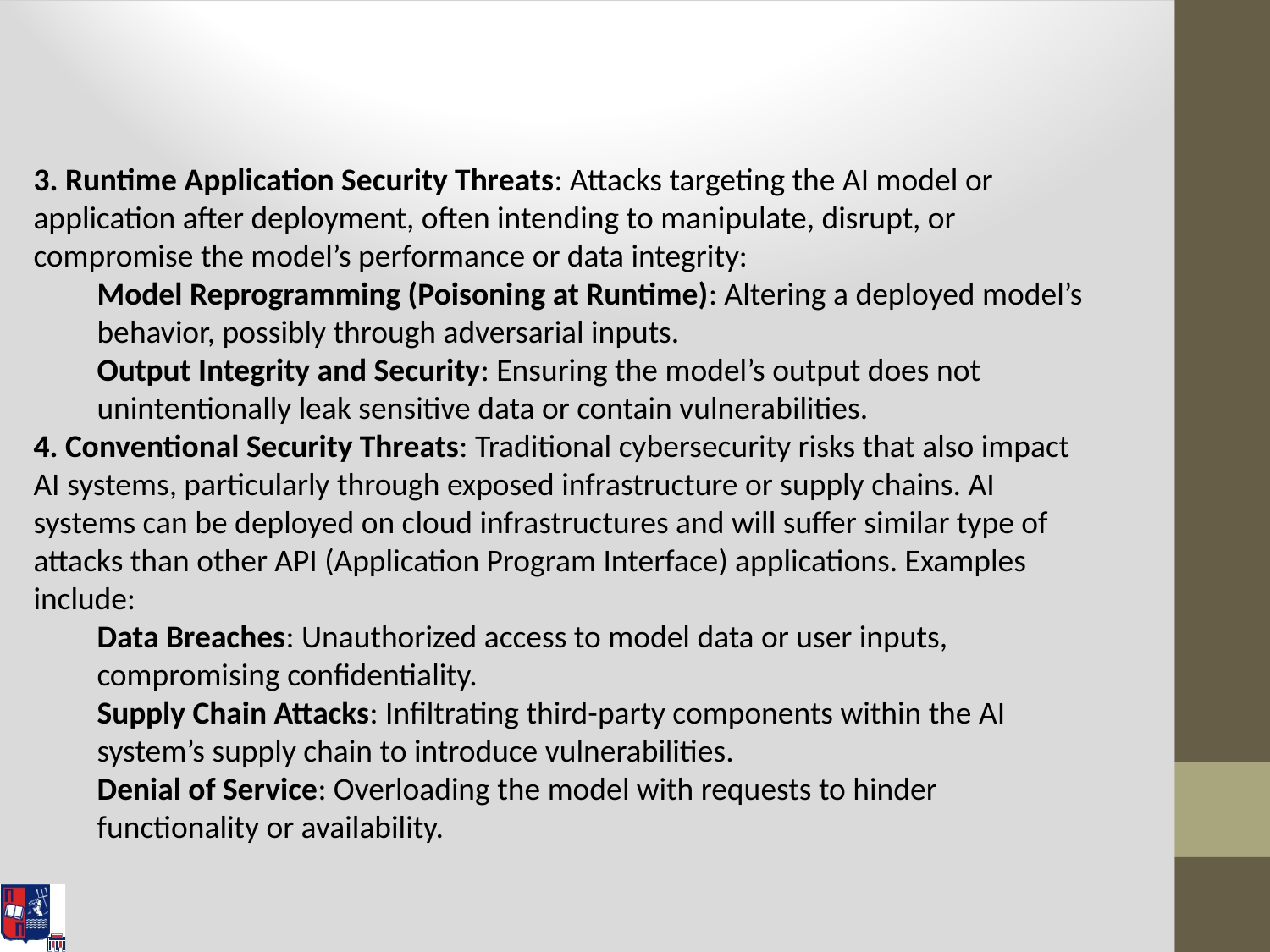

#
3. Runtime Application Security Threats: Attacks targeting the AI model or application after deployment, often intending to manipulate, disrupt, or compromise the model’s performance or data integrity:
Model Reprogramming (Poisoning at Runtime): Altering a deployed model’s behavior, possibly through adversarial inputs.
Output Integrity and Security: Ensuring the model’s output does not unintentionally leak sensitive data or contain vulnerabilities.
4. Conventional Security Threats: Traditional cybersecurity risks that also impact AI systems, particularly through exposed infrastructure or supply chains. AI systems can be deployed on cloud infrastructures and will suffer similar type of attacks than other API (Application Program Interface) applications. Examples include:
Data Breaches: Unauthorized access to model data or user inputs, compromising confidentiality.
Supply Chain Attacks: Infiltrating third-party components within the AI system’s supply chain to introduce vulnerabilities.
Denial of Service: Overloading the model with requests to hinder functionality or availability.